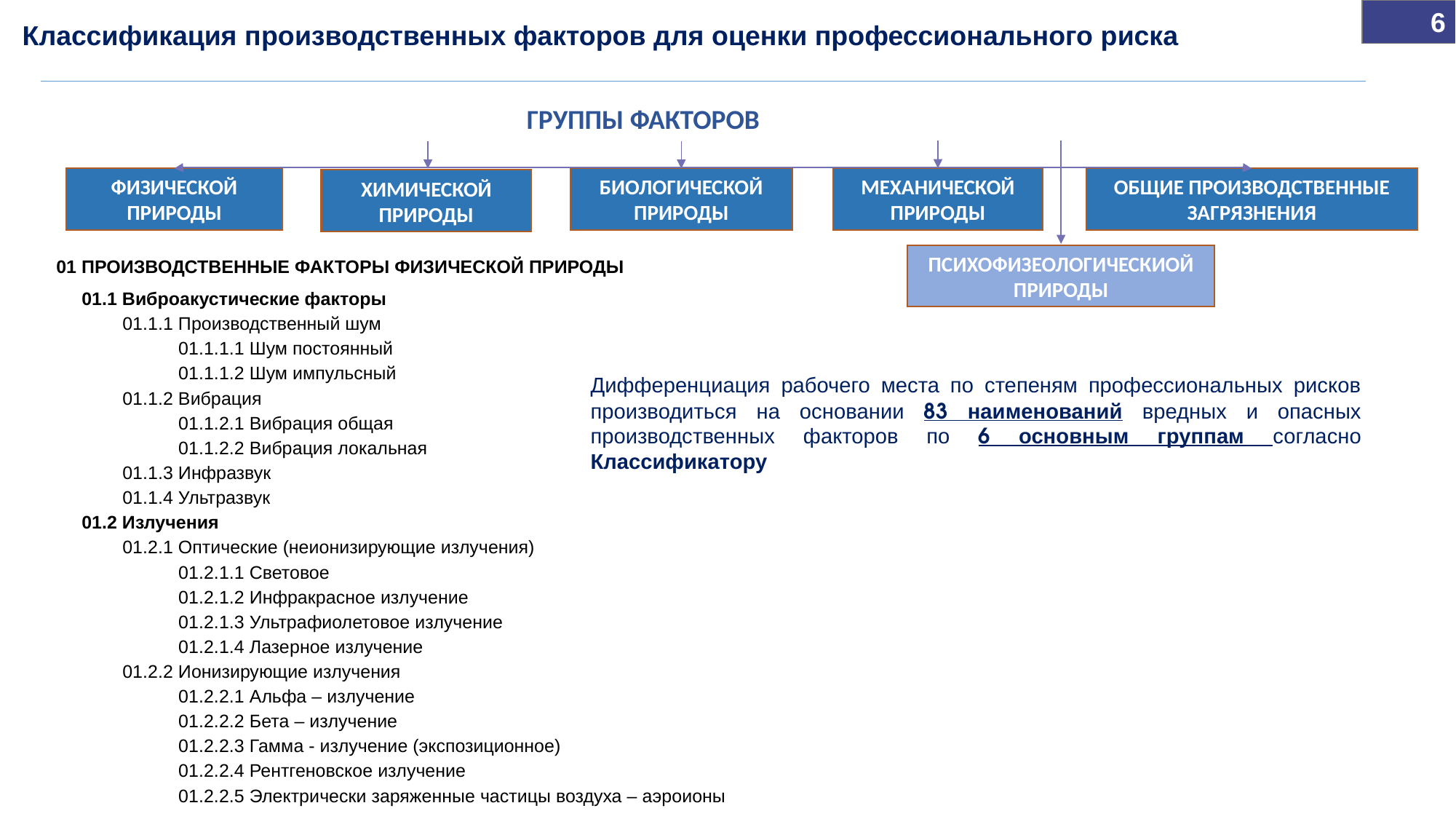

6
Классификация производственных факторов для оценки профессионального риска
ГРУППЫ ФАКТОРОВ
ФИЗИЧЕСКОЙ ПРИРОДЫ
МЕХАНИЧЕСКОЙ ПРИРОДЫ
ОБЩИЕ ПРОИЗВОДСТВЕННЫЕ ЗАГРЯЗНЕНИЯ
БИОЛОГИЧЕСКОЙ ПРИРОДЫ
ХИМИЧЕСКОЙ ПРИРОДЫ
ПСИХОФИЗЕОЛОГИЧЕСКИОЙ ПРИРОДЫ
01 ПРОИЗВОДСТВЕННЫЕ ФАКТОРЫ ФИЗИЧЕСКОЙ ПРИРОДЫ

     01.1 Виброакустические факторы
             01.1.1 Производственный шум
                        01.1.1.1 Шум постоянный
                        01.1.1.2 Шум импульсный
             01.1.2 Вибрация
                        01.1.2.1 Вибрация общая
                        01.1.2.2 Вибрация локальная
             01.1.3 Инфразвук
             01.1.4 Ультразвук
     01.2 Излучения
             01.2.1 Оптические (неионизирующие излучения)
                        01.2.1.1 Световое
                        01.2.1.2 Инфракрасное излучение
                        01.2.1.3 Ультрафиолетовое излучение
                        01.2.1.4 Лазерное излучение
             01.2.2 Ионизирующие излучения
                        01.2.2.1 Альфа – излучение
                        01.2.2.2 Бета – излучение
                        01.2.2.3 Гамма - излучение (экспозиционное)
                        01.2.2.4 Рентгеновское излучение
                        01.2.2.5 Электрически заряженные частицы воздуха – аэроионы
Дифференциация рабочего места по степеням профессиональных рисков производиться на основании 83 наименований вредных и опасных производственных факторов по 6 основным группам согласно Классификатору